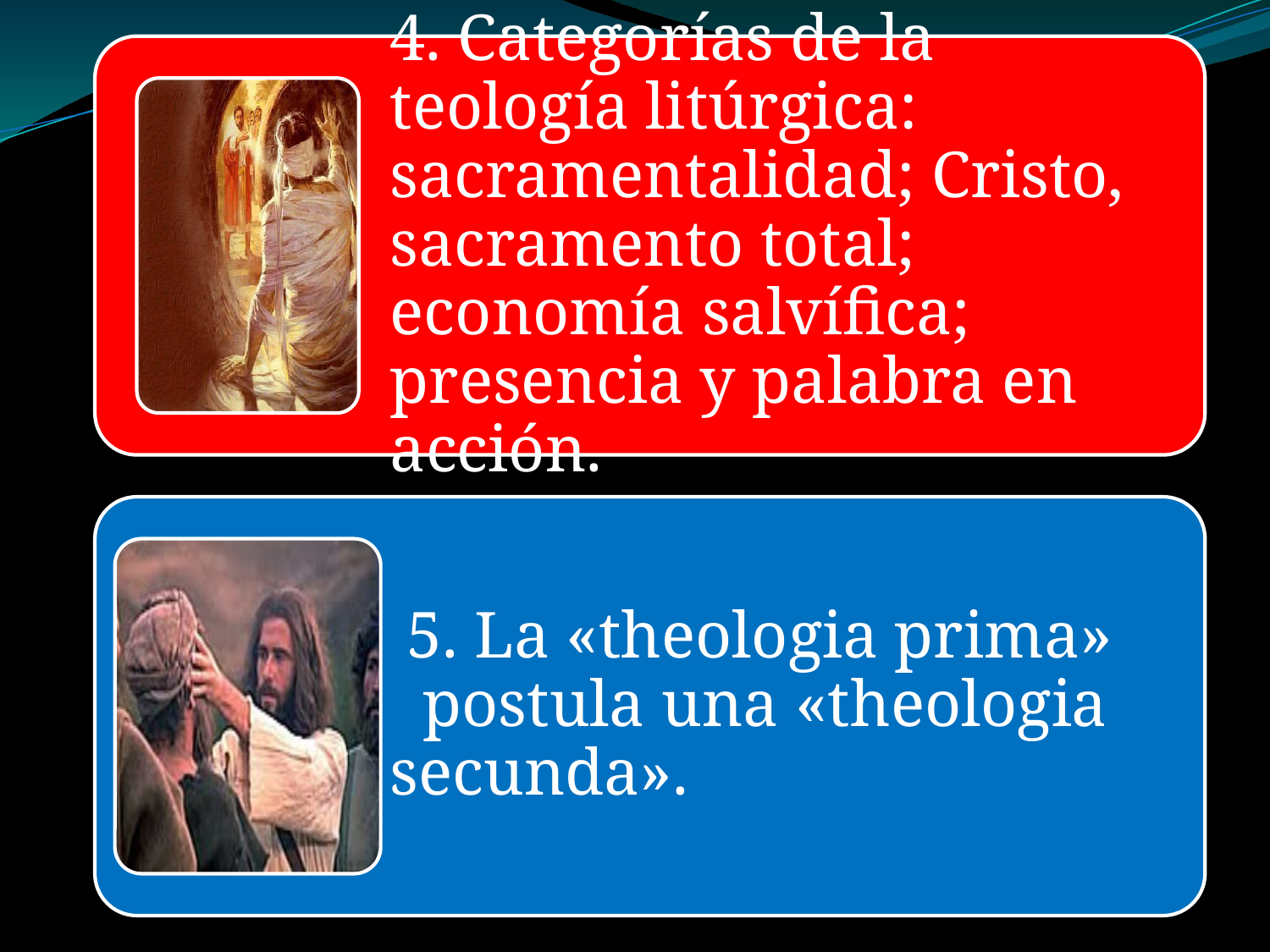

4. Categorías de la teología litúrgica: sacramentalidad; Cristo, sacramento total;  economía salvífica; presencia y palabra en acción.
 5. La «theologia prima»      postula una «theologia secunda».